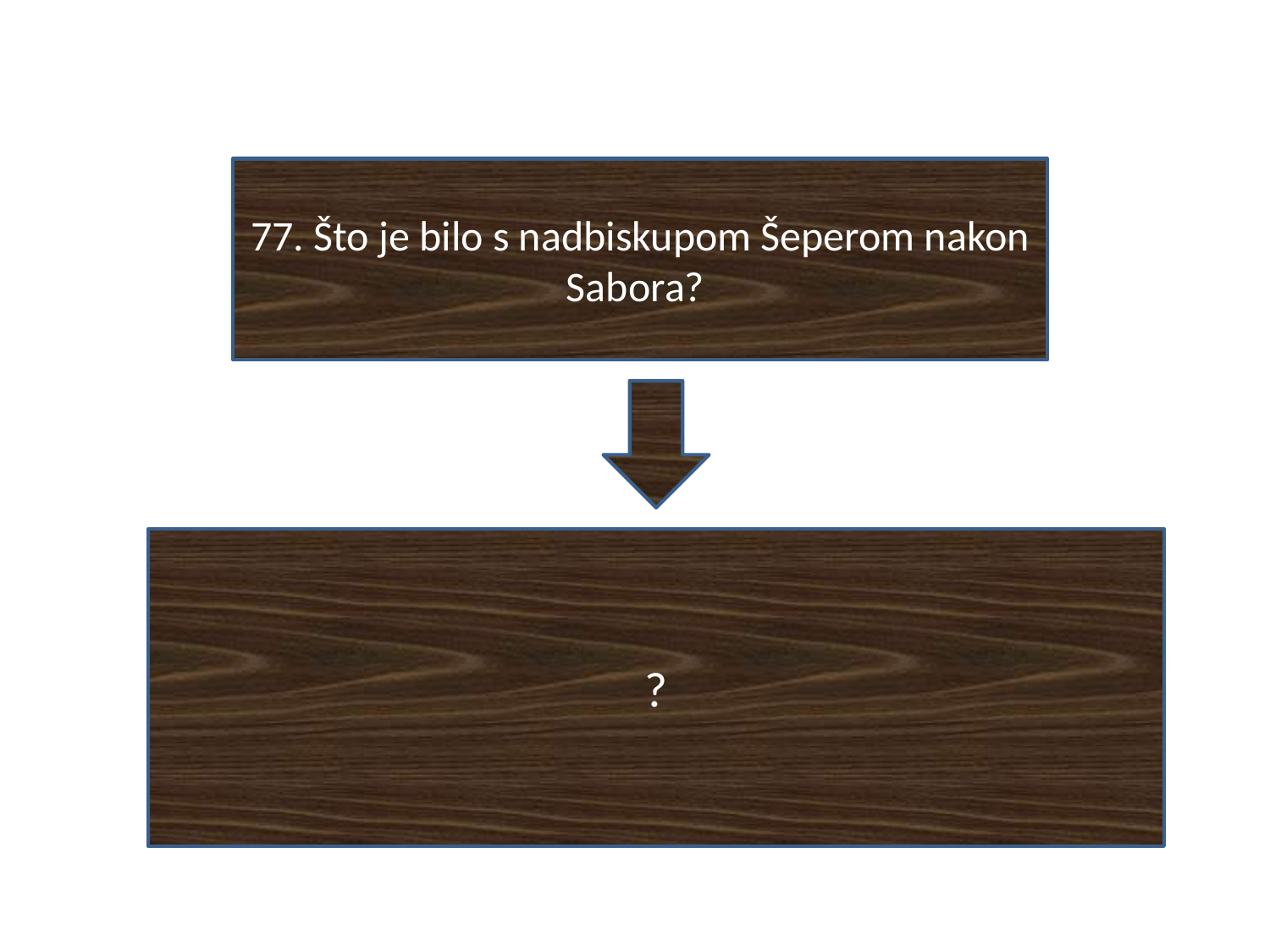

#
77. Što je bilo s nadbiskupom Šeperom nakon Sabora?

?